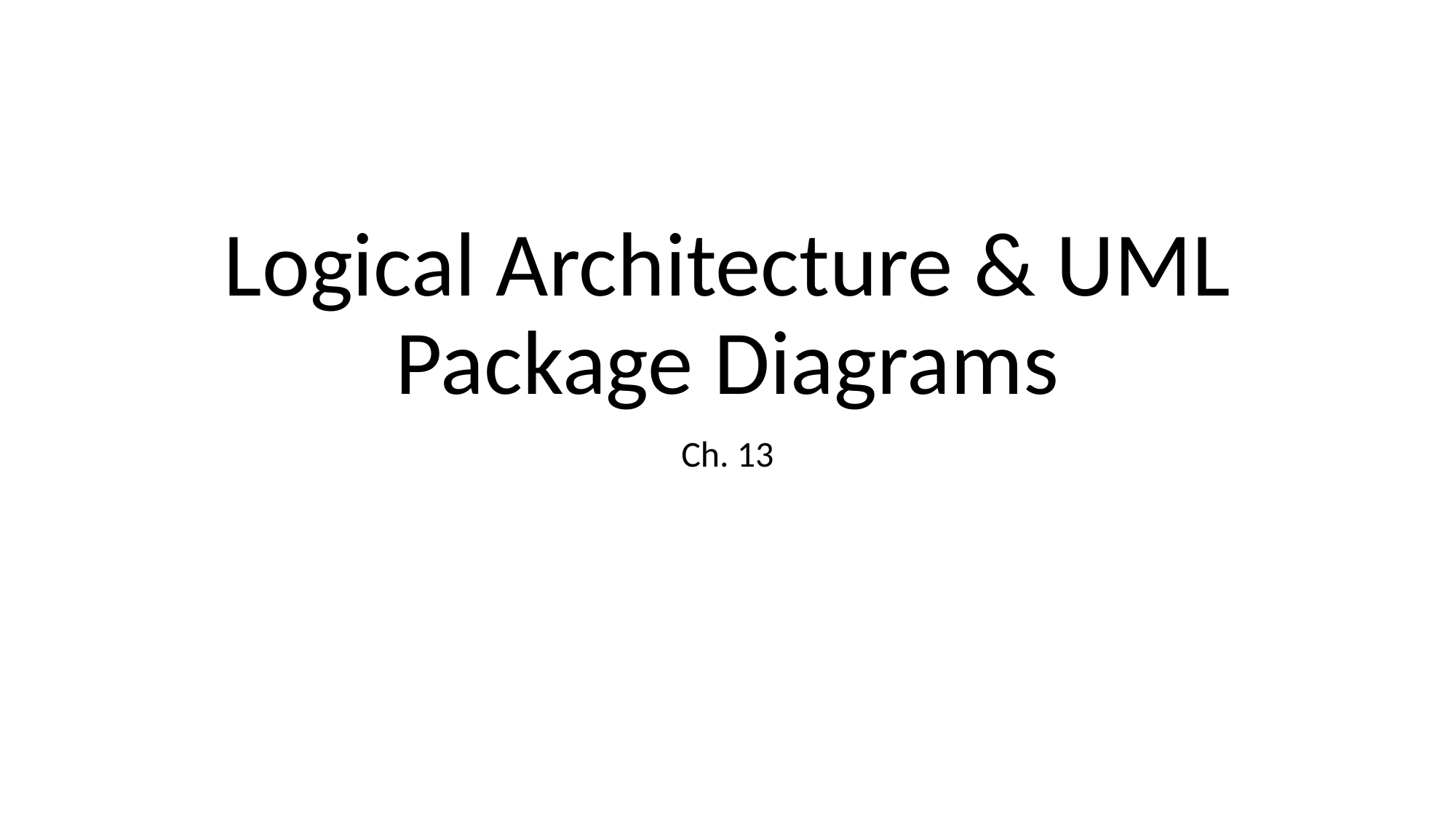

# Logical Architecture & UML Package Diagrams
Ch. 13